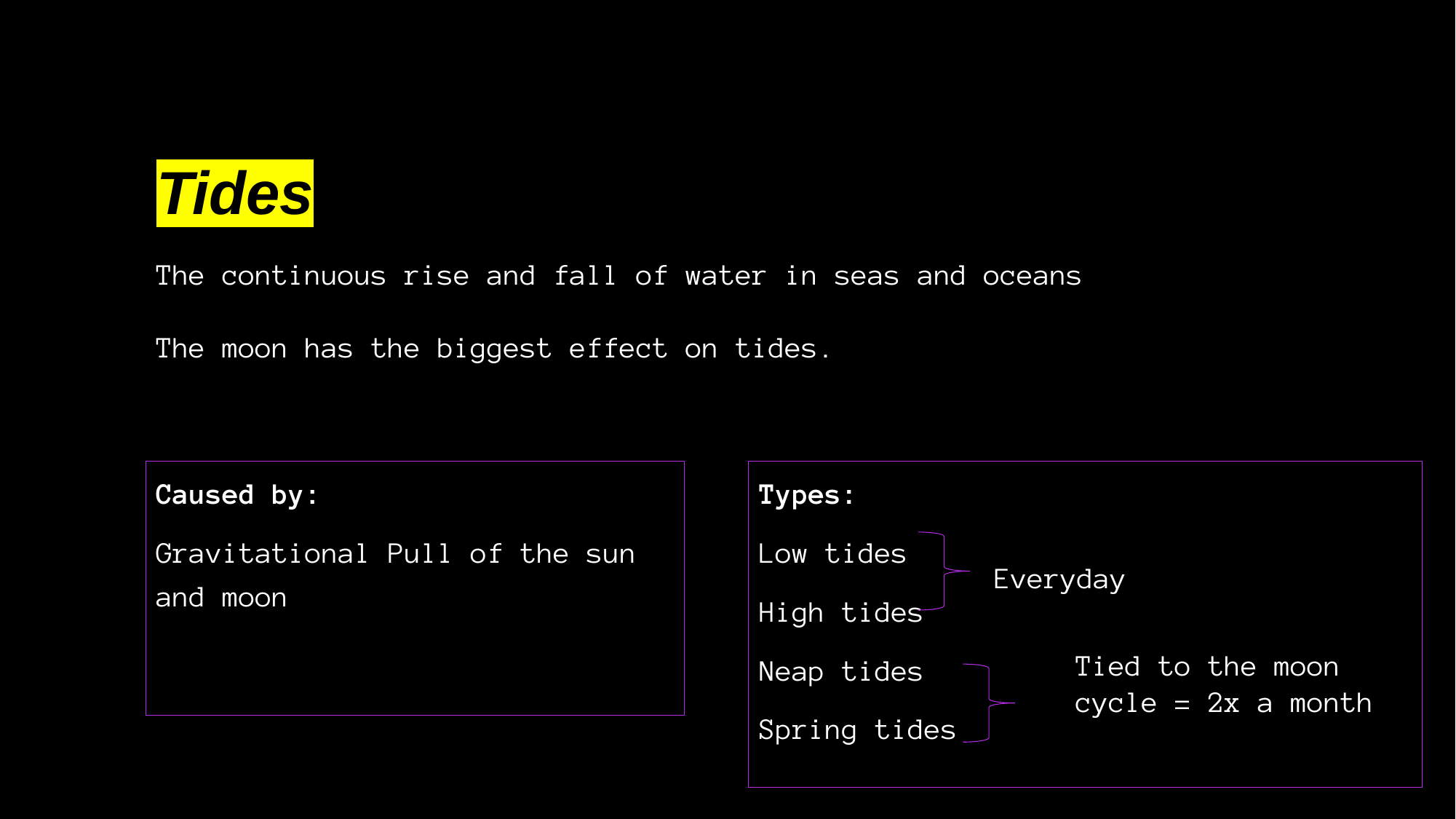

# Tides
The continuous rise and fall of water in seas and oceans

The moon has the biggest effect on tides.
Caused by:
Gravitational Pull of the sun and moon
Types:
Low tides
High tides
Neap tides
Spring tides

Everyday
Tied to the moon cycle = 2x a month